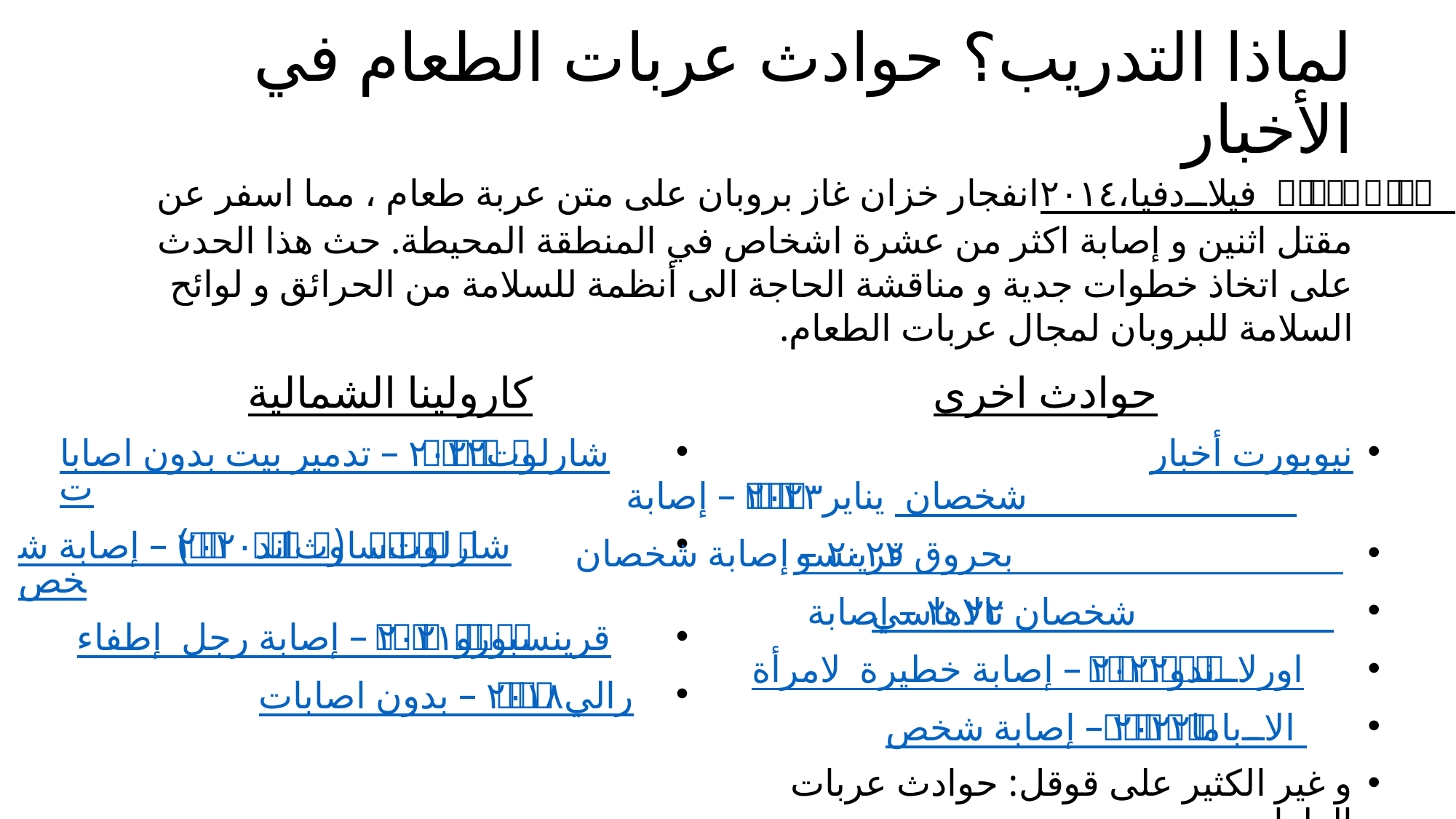

# لماذا التدريب؟ حوادث عربات الطعام في الأخبار
فيلادفيا ، ٢٠١٤: انفجار خزان غاز بروبان على متن عربة طعام ، مما اسفر عن مقتل اثنين و إصابة اكثر من عشرة اشخاص في المنطقة المحيطة. حث هذا الحدث على اتخاذ خطوات جدية و مناقشة الحاجة الى أنظمة للسلامة من الحرائق و لوائح السلامة للبروبان لمجال عربات الطعام.
كارولينا الشمالية
شارلوت ٢٠٢٢ – تدمير بيت بدون اصابات
شارلوت (ساوث اند) ٢٠٢٠ – إصابة شخص
قرينسبورو ٢٠٢١ – إصابة رجل إطفاء
رالي ٢٠١٨ – بدون اصابات

حوادث اخرى
أخبار نيوبورت يناير ٢٠٢٣ – إصابة شخصان
فرينسو ٢٠٢٢ – إصابة شخصان بحروق
تالاهاسي ٢٠٢٢ – إصابة شخصان
اورلاندو ٢٠٢٢ – إصابة خطيرة لامرأة
الاباما ٢٠٢٢ – إصابة شخص
و غير الكثير على قوقل: حوادث عربات الطعام